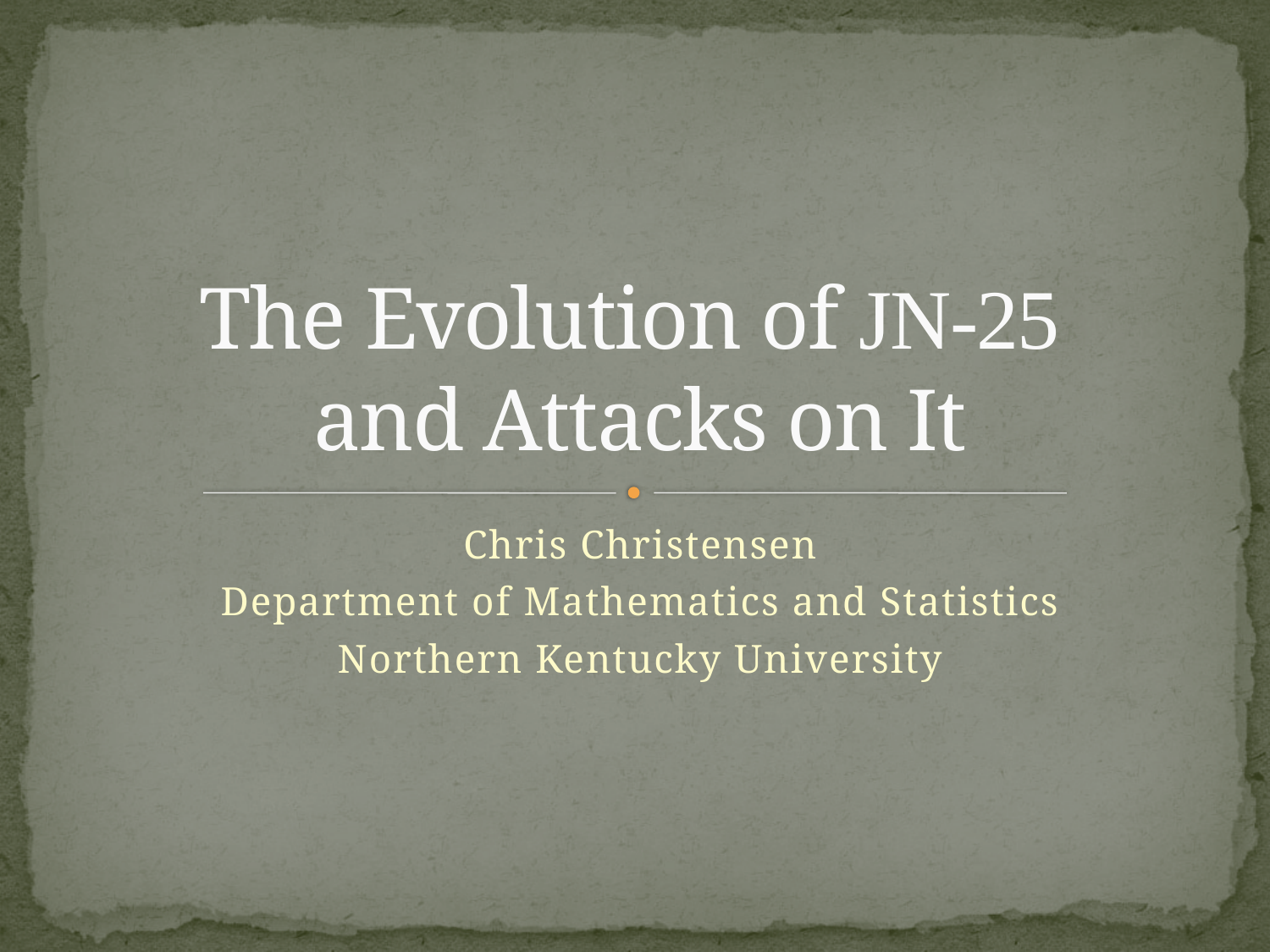

# The Evolution of JN-25 and Attacks on It
Chris Christensen
Department of Mathematics and Statistics
Northern Kentucky University